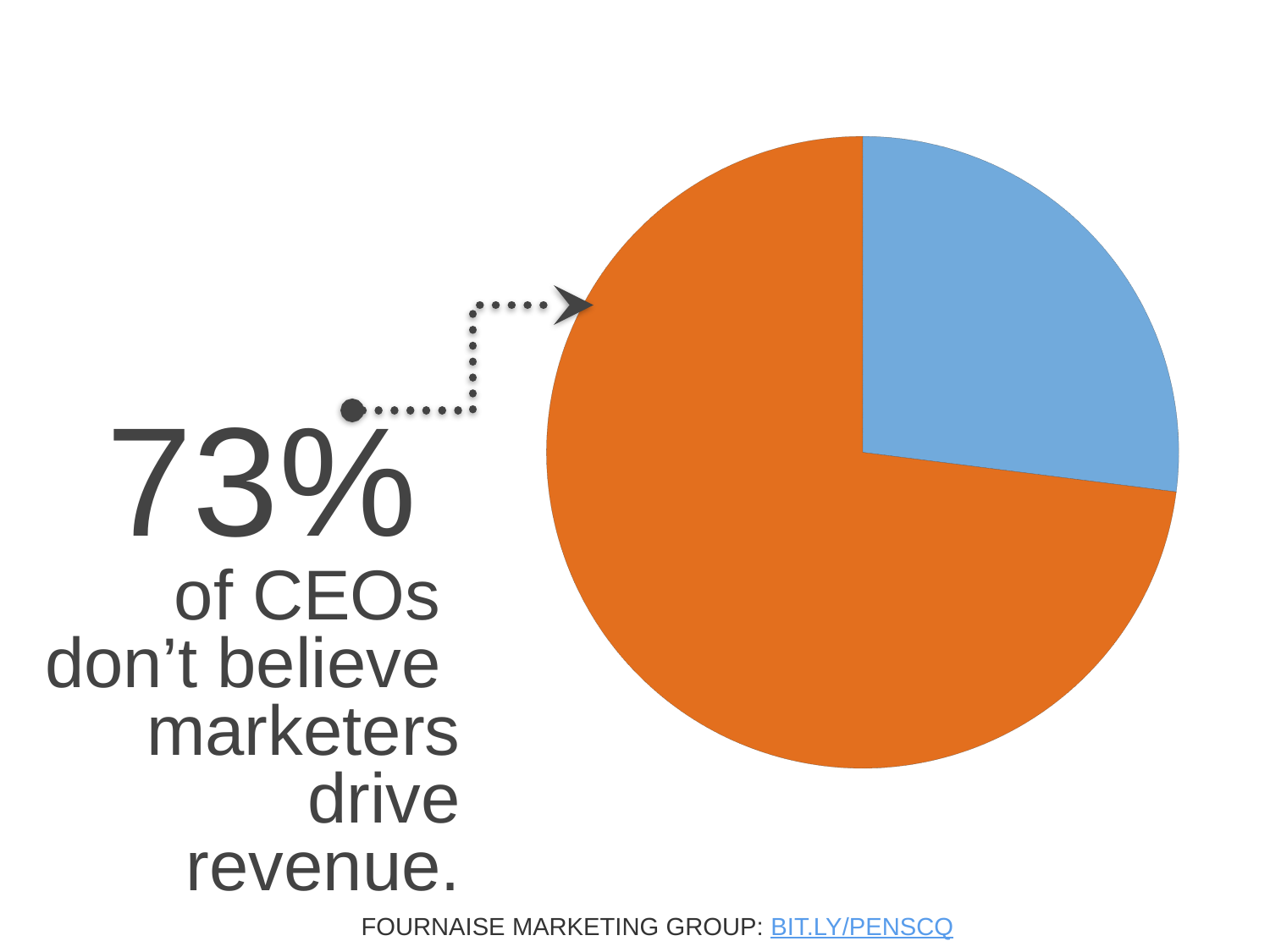

### Chart

| Category | Sales |
|---|---|
| 1st Qtr | 0.27 |
| 2nd Qtr | 0.73 |
73%
of CEOs
don’t believe
marketers drive revenue.
91
Fournaise Marketing Group: bit.ly/peNScq